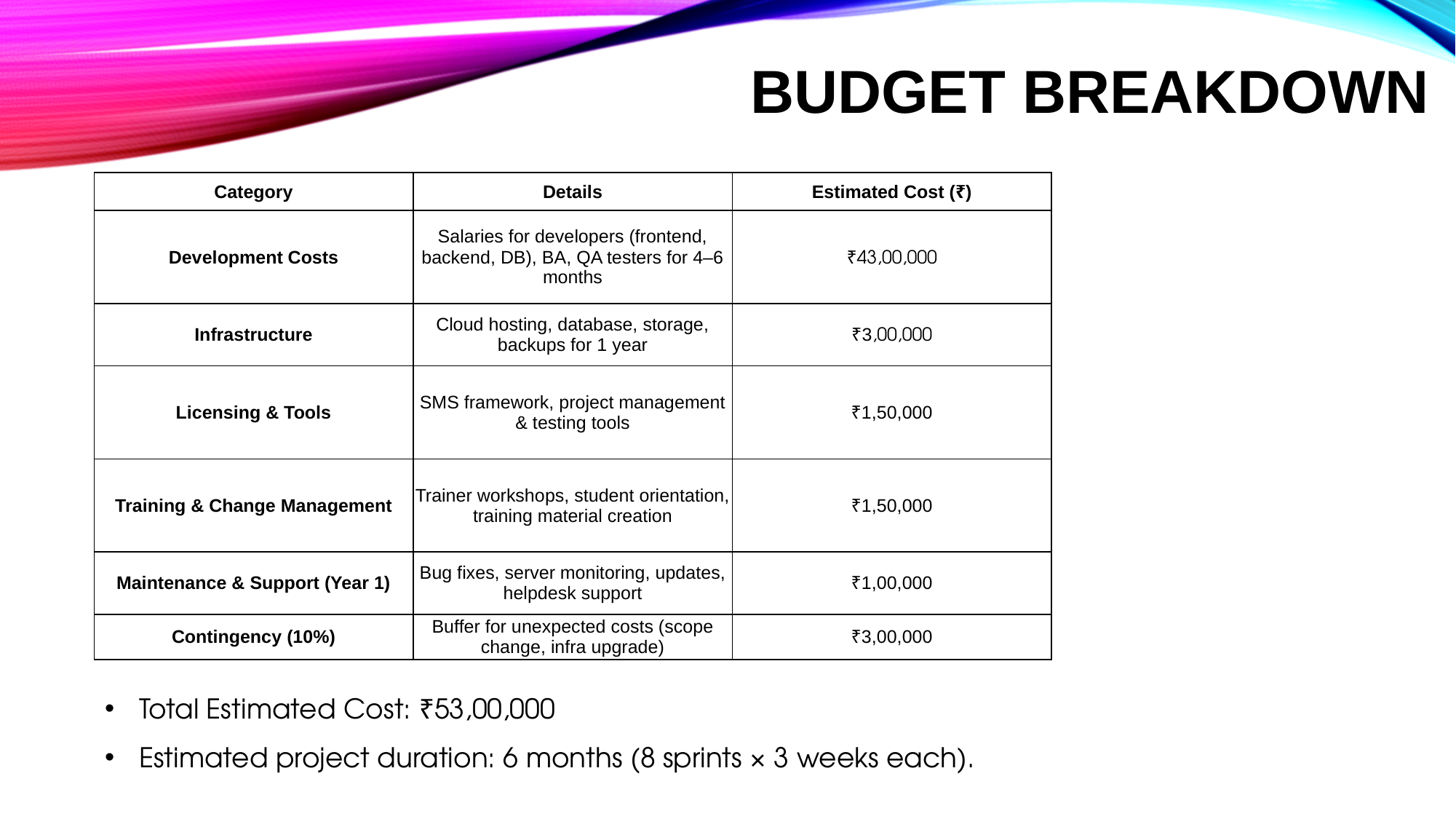

# Budget Breakdown
| Category | Details | Estimated Cost (₹) |
| --- | --- | --- |
| Development Costs | Salaries for developers (frontend, backend, DB), BA, QA testers for 4–6 months | ₹43,00,000 |
| Infrastructure | Cloud hosting, database, storage, backups for 1 year | ₹3,00,000 |
| Licensing & Tools | SMS framework, project management & testing tools | ₹1,50,000 |
| Training & Change Management | Trainer workshops, student orientation, training material creation | ₹1,50,000 |
| Maintenance & Support (Year 1) | Bug fixes, server monitoring, updates, helpdesk support | ₹1,00,000 |
| Contingency (10%) | Buffer for unexpected costs (scope change, infra upgrade) | ₹3,00,000 |
Total Estimated Cost: ₹53,00,000
Estimated project duration: 6 months (8 sprints × 3 weeks each).